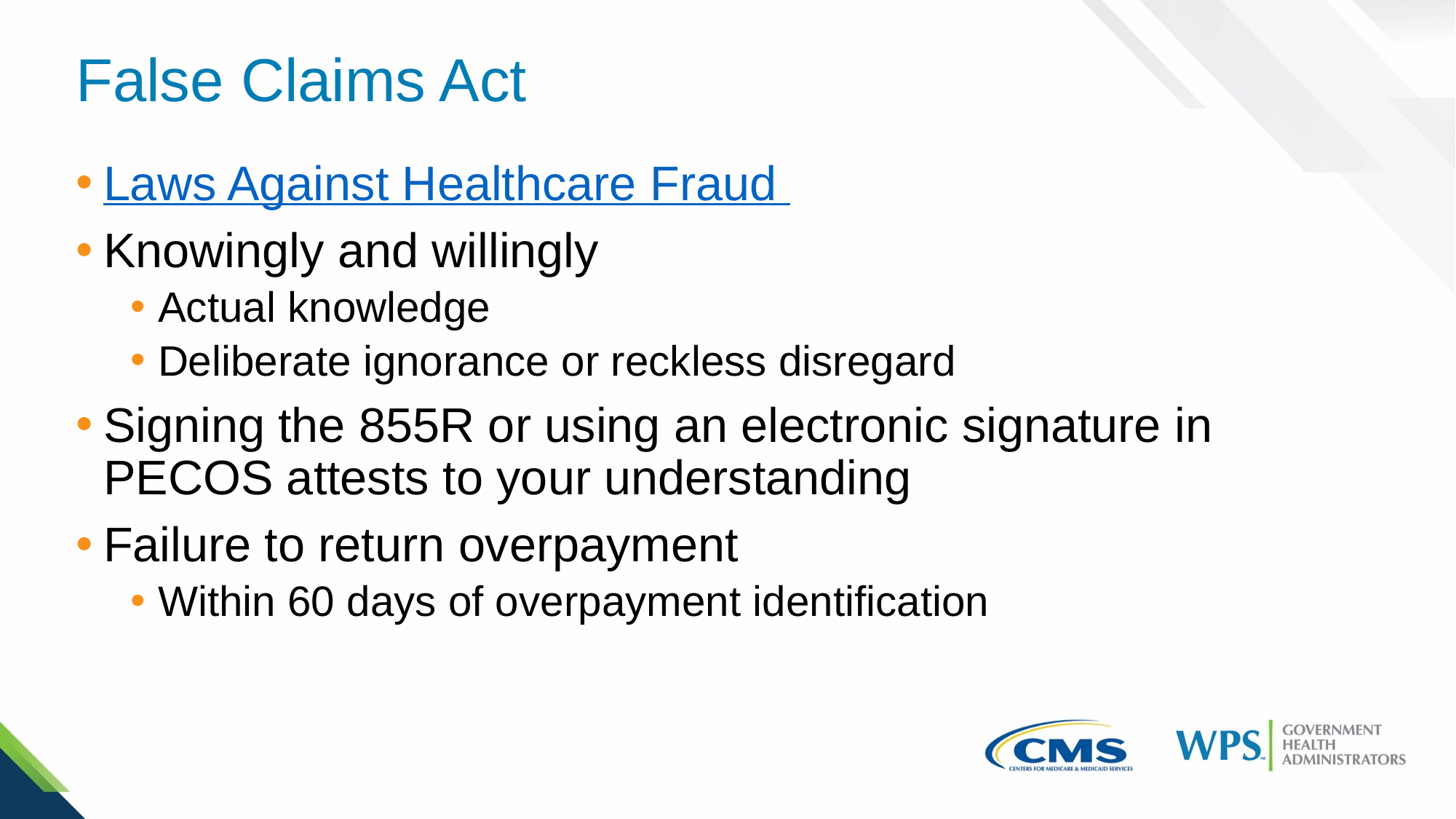

# False Claims Act
Laws Against Healthcare Fraud
Knowingly and willingly
Actual knowledge
Deliberate ignorance or reckless disregard
Signing the 855R or using an electronic signature in PECOS attests to your understanding
Failure to return overpayment
Within 60 days of overpayment identification